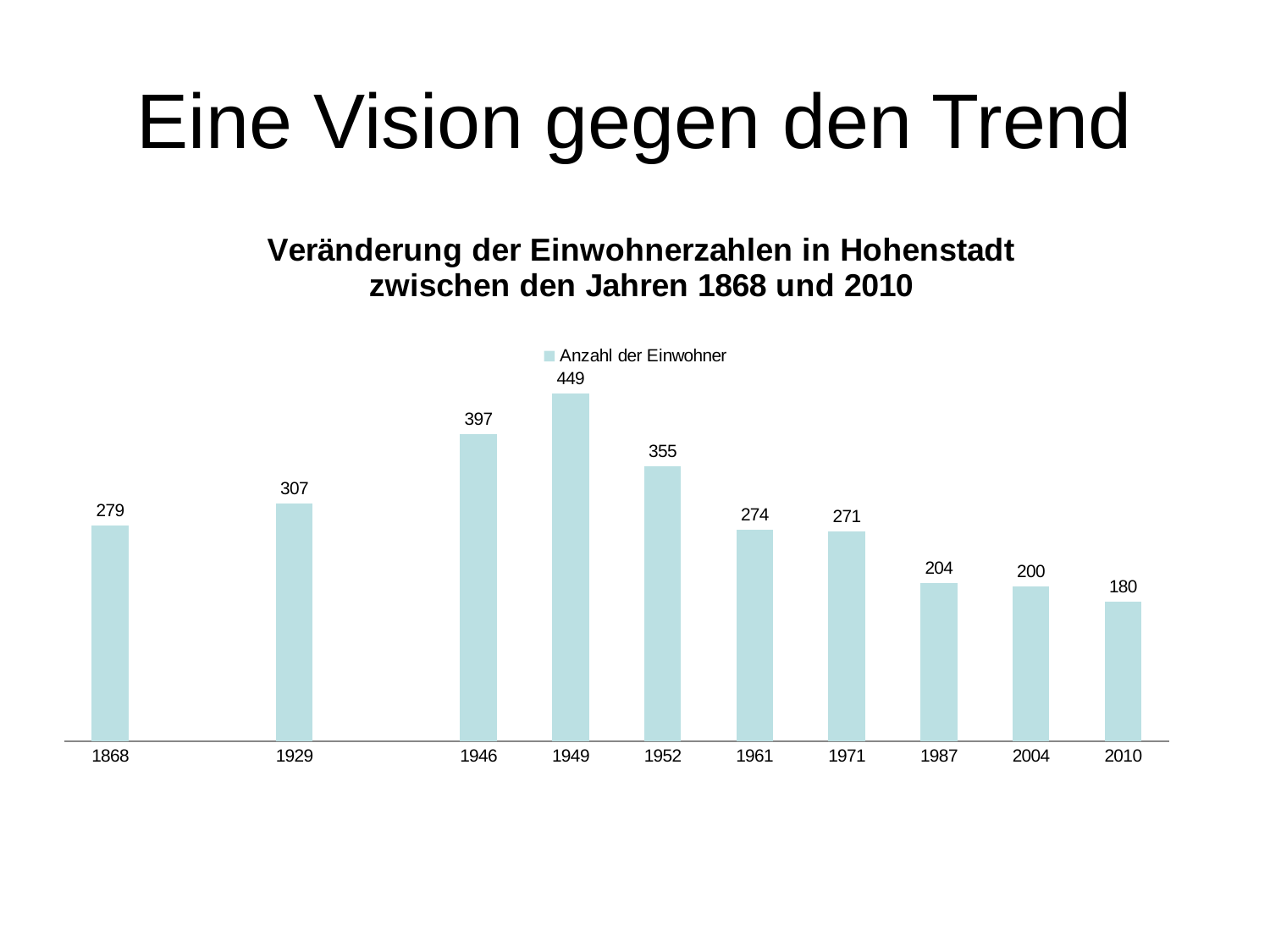

# Eine Vision gegen den Trend

### Chart: Veränderung der Einwohnerzahlen in Hohenstadt
zwischen den Jahren 1868 und 2010

| Category | Anzahl der Einwohner |
|---|---|
| 1868 | 279.0 |
|  | None |
| 1929 | 307.0 |
|  | None |
| 1946 | 397.0 |
| 1949 | 449.0 |
| 1952 | 355.0 |
| 1961 | 274.0 |
| 1971 | 271.0 |
| 1987 | 204.0 |
| 2004 | 200.0 |
| 2010 | 180.0 |